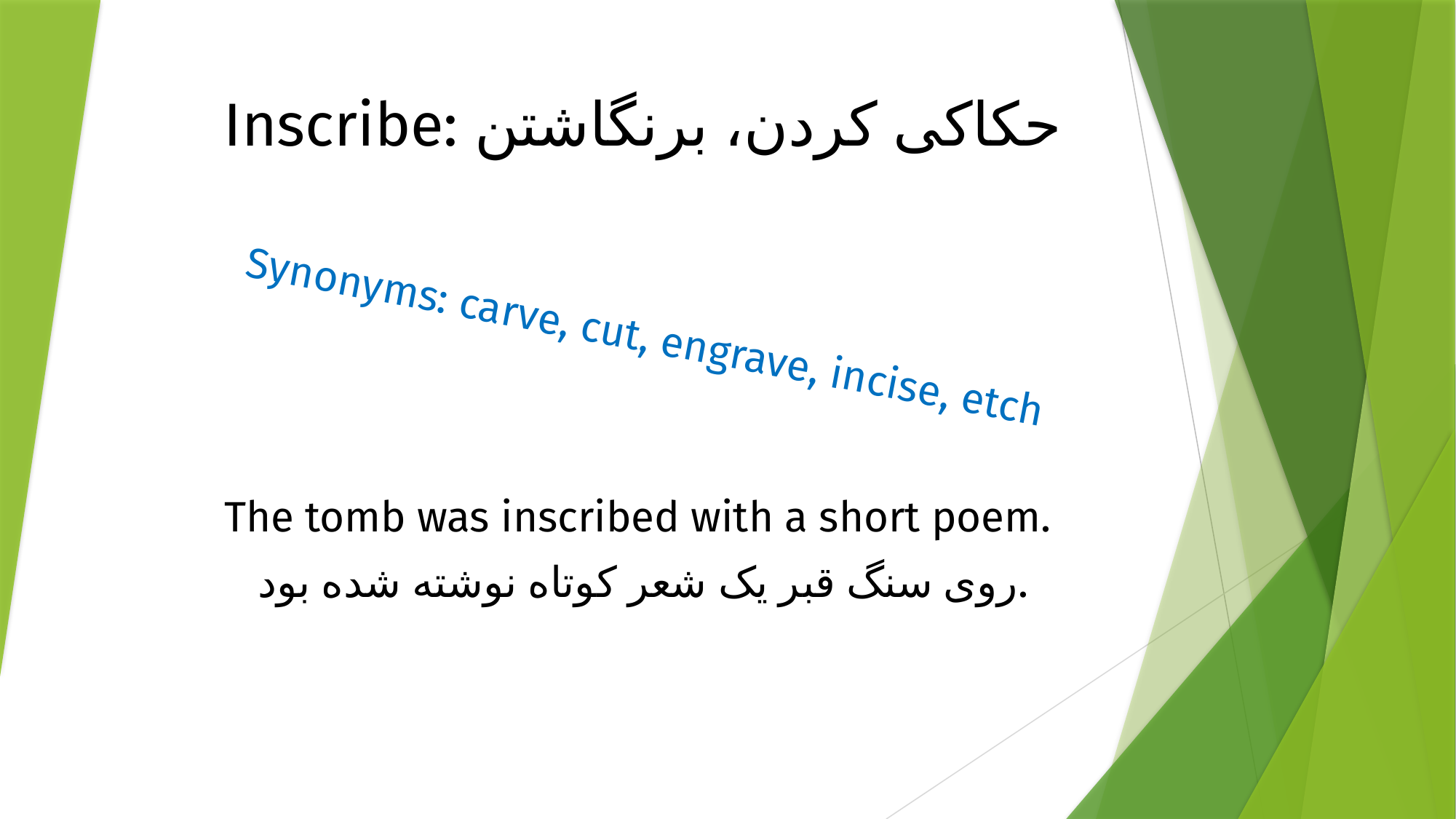

# Inscribe: حکاکی کردن، برنگاشتن
Synonyms: carve, cut, engrave, incise, etch
The tomb was inscribed with a short poem.
 روی سنگ قبر یک شعر کوتاه نوشته شده بود.